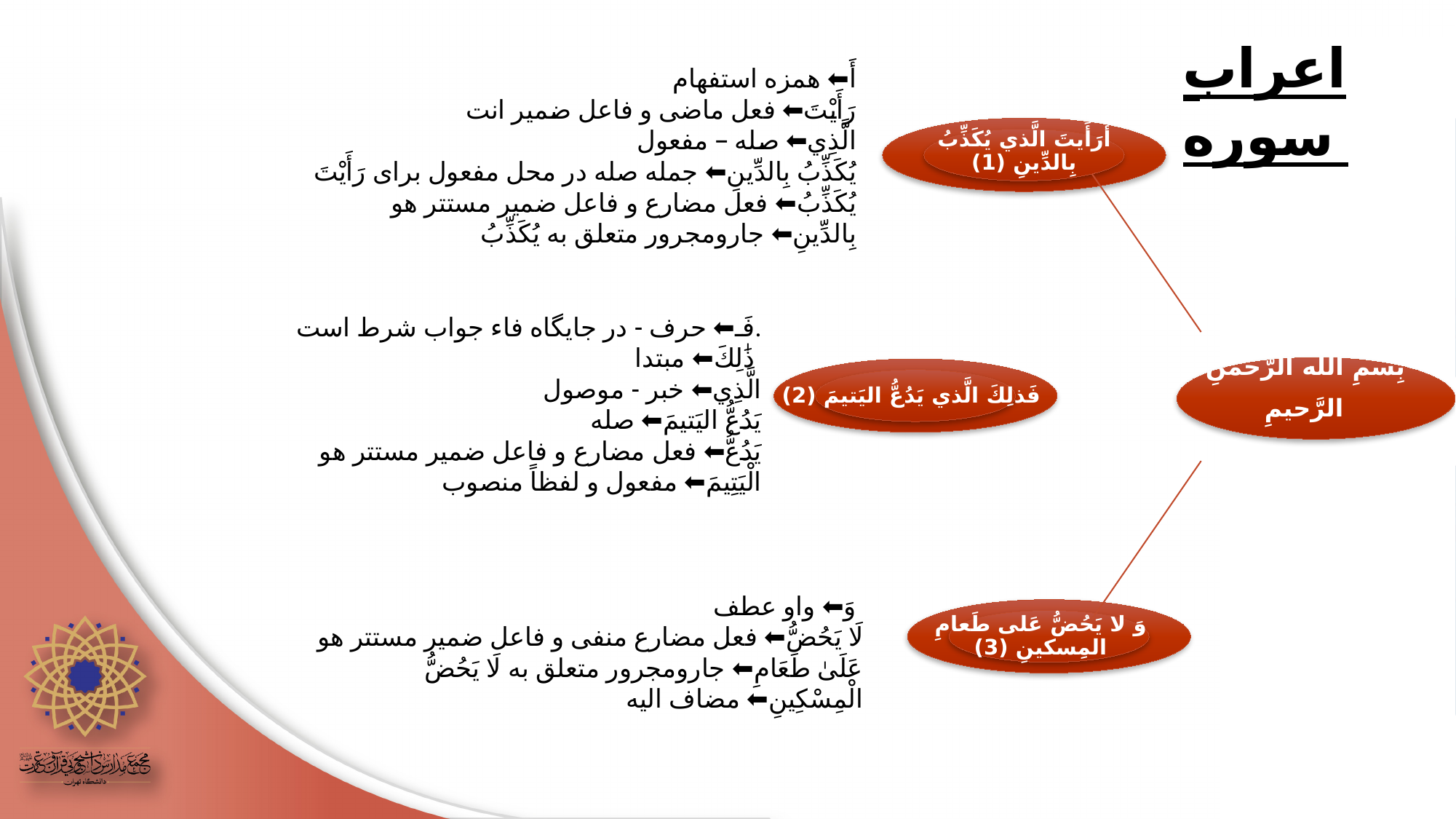

اعراب سوره

أَ⬅️ همزه استفهام
رَأَيْتَ⬅️ فعل ماضی و فاعل ضمیر انت
الَّذِي⬅️ صله – مفعول
يُكَذِّبُ بِالدِّينِ⬅️ جمله صله در محل مفعول برای رَأَيْتَ
يُكَذِّبُ⬅️ فعل مضارع و فاعل ضمیر مستتر هو
بِالدِّينِ⬅️ جارومجرور متعلق به يُكَذِّبُ

أَرَأَيتَ الَّذي يُكَذِّبُ بِالدِّينِ (1)

فَـ⬅️ حرف - در جایگاه فاء جواب شرط است.
ذَٰلِكَ⬅️ مبتدا
الَّذِي⬅️ خبر - موصول
يَدُعُّ اليَتيمَ⬅️ صله
يَدُعُّ⬅️ فعل مضارع و فاعل ضمیر مستتر هو
الْيَتِيمَ⬅️ مفعول و لفظاً منصوب

بِسمِ الله الرَّحمنِ الرَّحيمِ‏

فَذلِكَ الَّذي يَدُعُّ اليَتيمَ (2)

وَ⬅️ واو عطف
لَا يَحُضُّ⬅️ فعل مضارع منفی و فاعل ضمیر مستتر هو
عَلَىٰ طَعَامِ⬅️ جارومجرور متعلق به لَا يَحُضُّ
الْمِسْكِينِ⬅️ مضاف الیه

وَ لا يَحُضُّ عَلى‏ طَعامِ المِسكينِ (3)